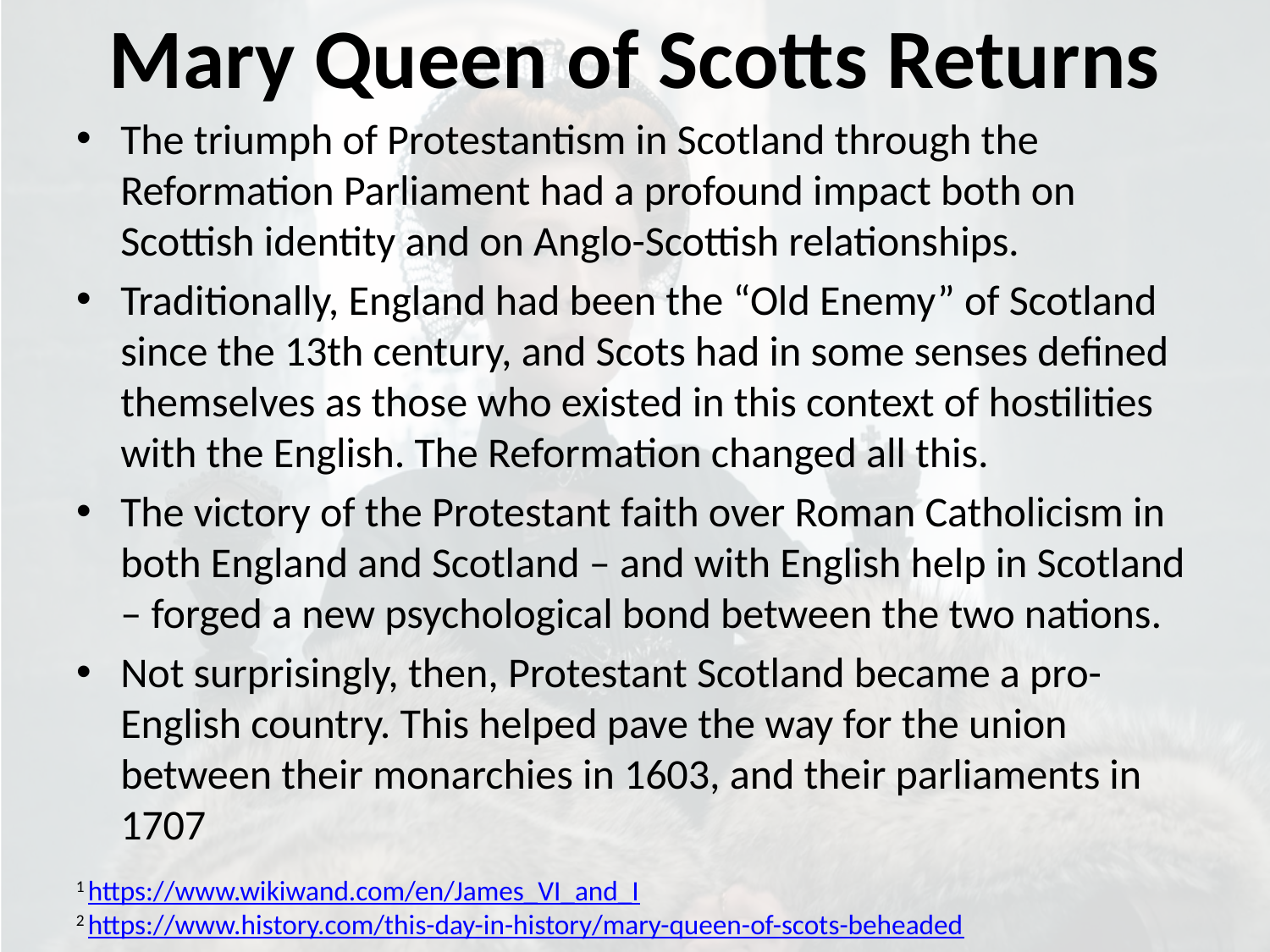

# Mary Queen of Scotts Returns
The triumph of Protestantism in Scotland through the Reformation Parliament had a profound impact both on Scottish identity and on Anglo-Scottish relationships.
Traditionally, England had been the “Old Enemy” of Scotland since the 13th century, and Scots had in some senses defined themselves as those who existed in this context of hostilities with the English. The Reformation changed all this.
The victory of the Protestant faith over Roman Catholicism in both England and Scotland – and with English help in Scotland – forged a new psychological bond between the two nations.
Not surprisingly, then, Protestant Scotland became a pro-English country. This helped pave the way for the union between their monarchies in 1603, and their parliaments in 1707
1 https://www.wikiwand.com/en/James_VI_and_I
2 https://www.history.com/this-day-in-history/mary-queen-of-scots-beheaded